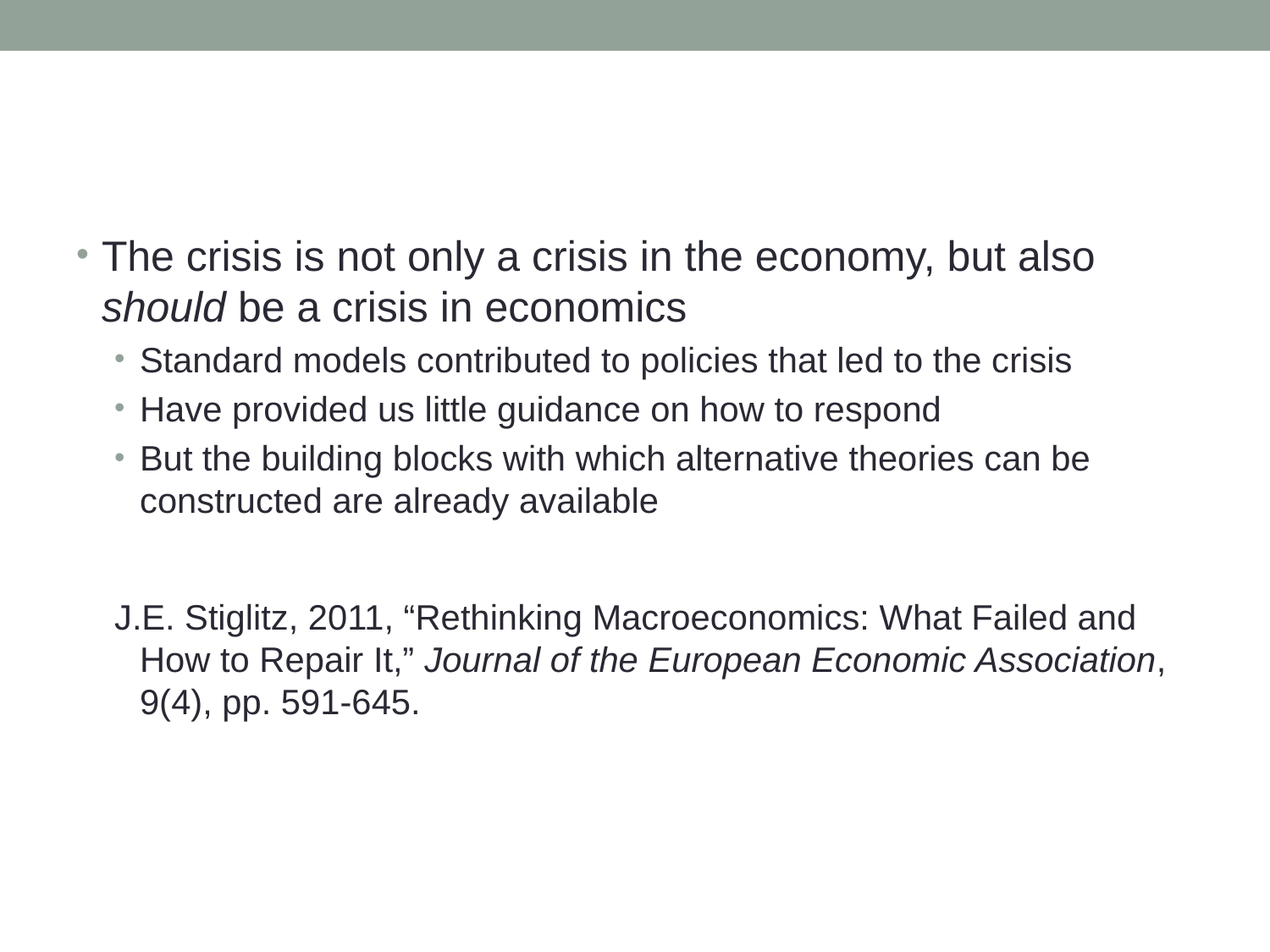

#
The crisis is not only a crisis in the economy, but also should be a crisis in economics
Standard models contributed to policies that led to the crisis
Have provided us little guidance on how to respond
But the building blocks with which alternative theories can be constructed are already available

J.E. Stiglitz, 2011, “Rethinking Macroeconomics: What Failed and How to Repair It,” Journal of the European Economic Association, 9(4), pp. 591-645.